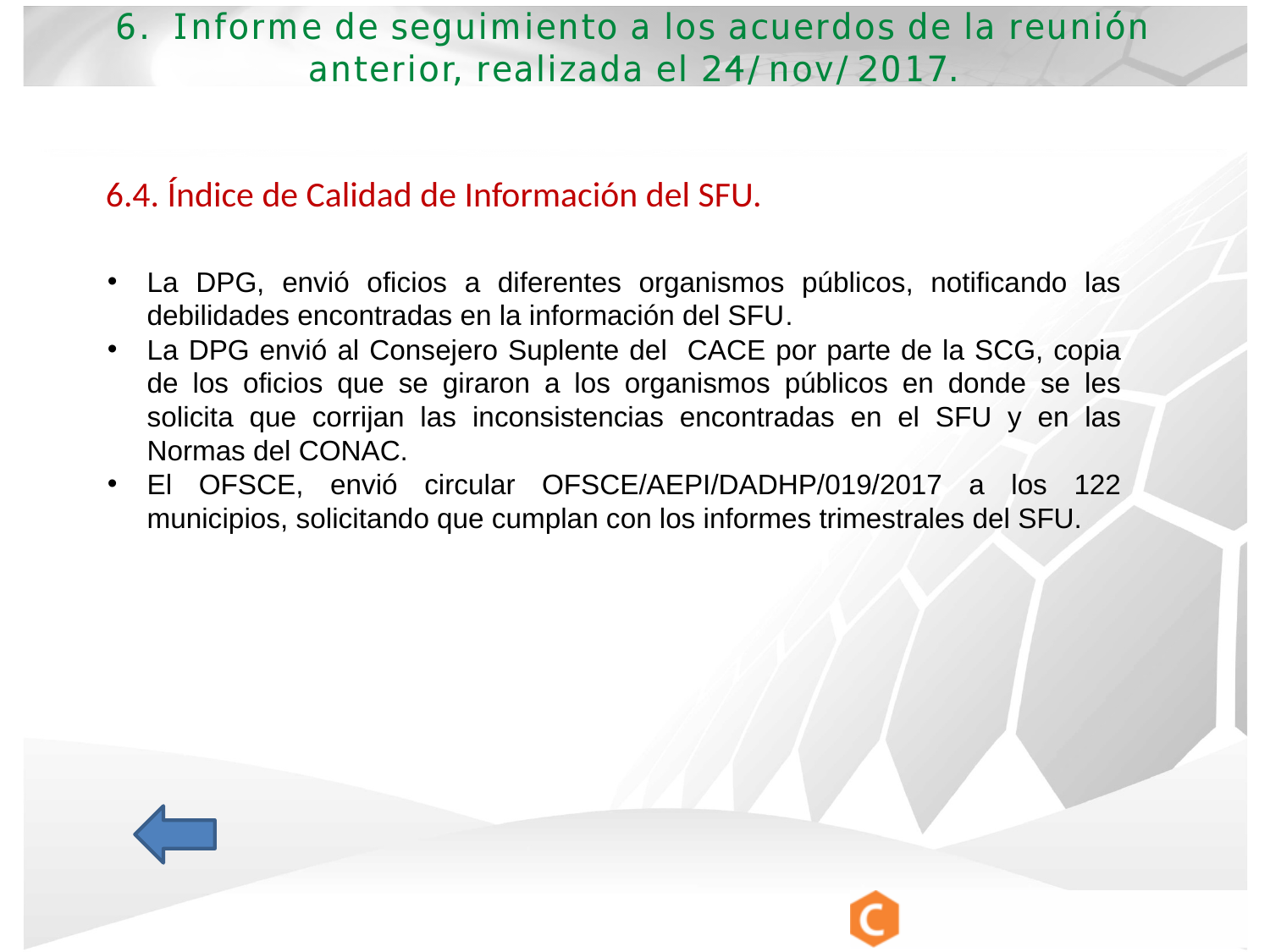

6.  Informe de seguimiento a los acuerdos de la reunión anterior, realizada el 24/nov/2017.
6.4. Índice de Calidad de Información del SFU.
La DPG, envió oficios a diferentes organismos públicos, notificando las debilidades encontradas en la información del SFU.
La DPG envió al Consejero Suplente del  CACE por parte de la SCG, copia de los oficios que se giraron a los organismos públicos en donde se les solicita que corrijan las inconsistencias encontradas en el SFU y en las Normas del CONAC.
El OFSCE, envió circular OFSCE/AEPI/DADHP/019/2017 a los 122 municipios, solicitando que cumplan con los informes trimestrales del SFU.